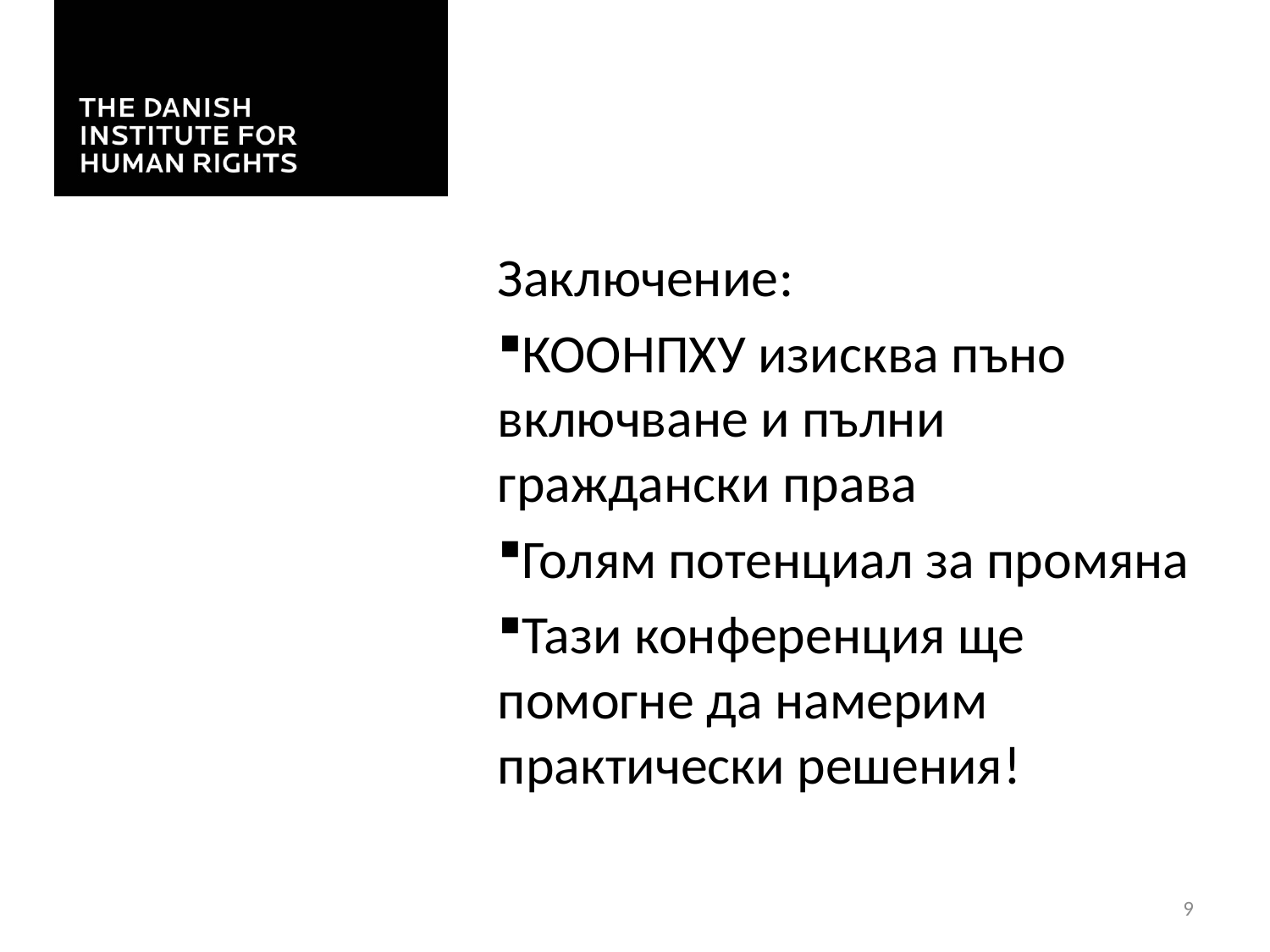

#
Заключение:
КООНПХУ изисква пъно включване и пълни граждански права
Голям потенциал за промяна
Тази конференция ще помогне да намерим практически решения!
9